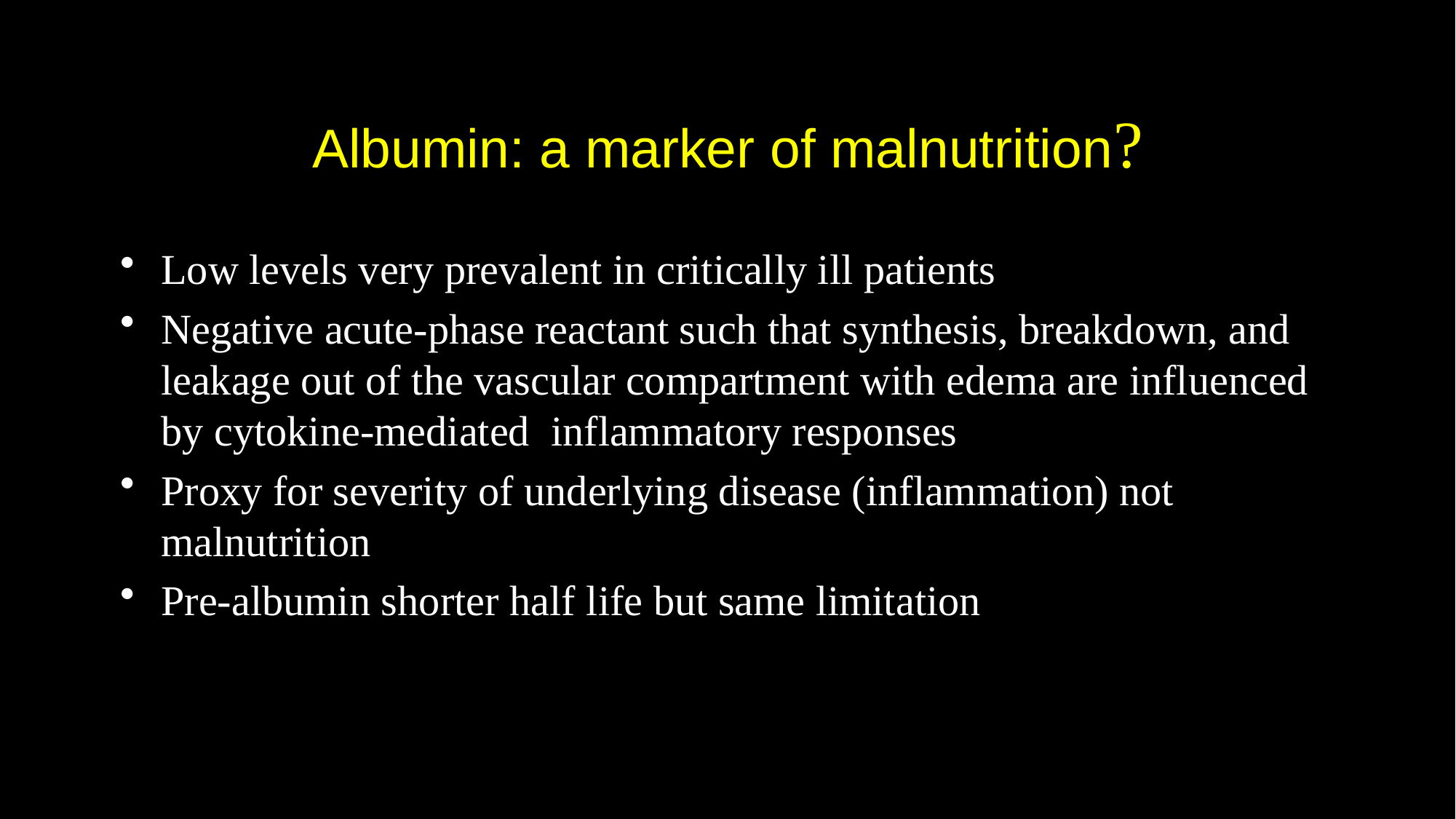

# Albumin: a marker of malnutrition?
Low levels very prevalent in critically ill patients
Negative acute-phase reactant such that synthesis, breakdown, and leakage out of the vascular compartment with edema are influenced by cytokine-mediated  inflammatory responses
Proxy for severity of underlying disease (inflammation) not malnutrition
Pre-albumin shorter half life but same limitation